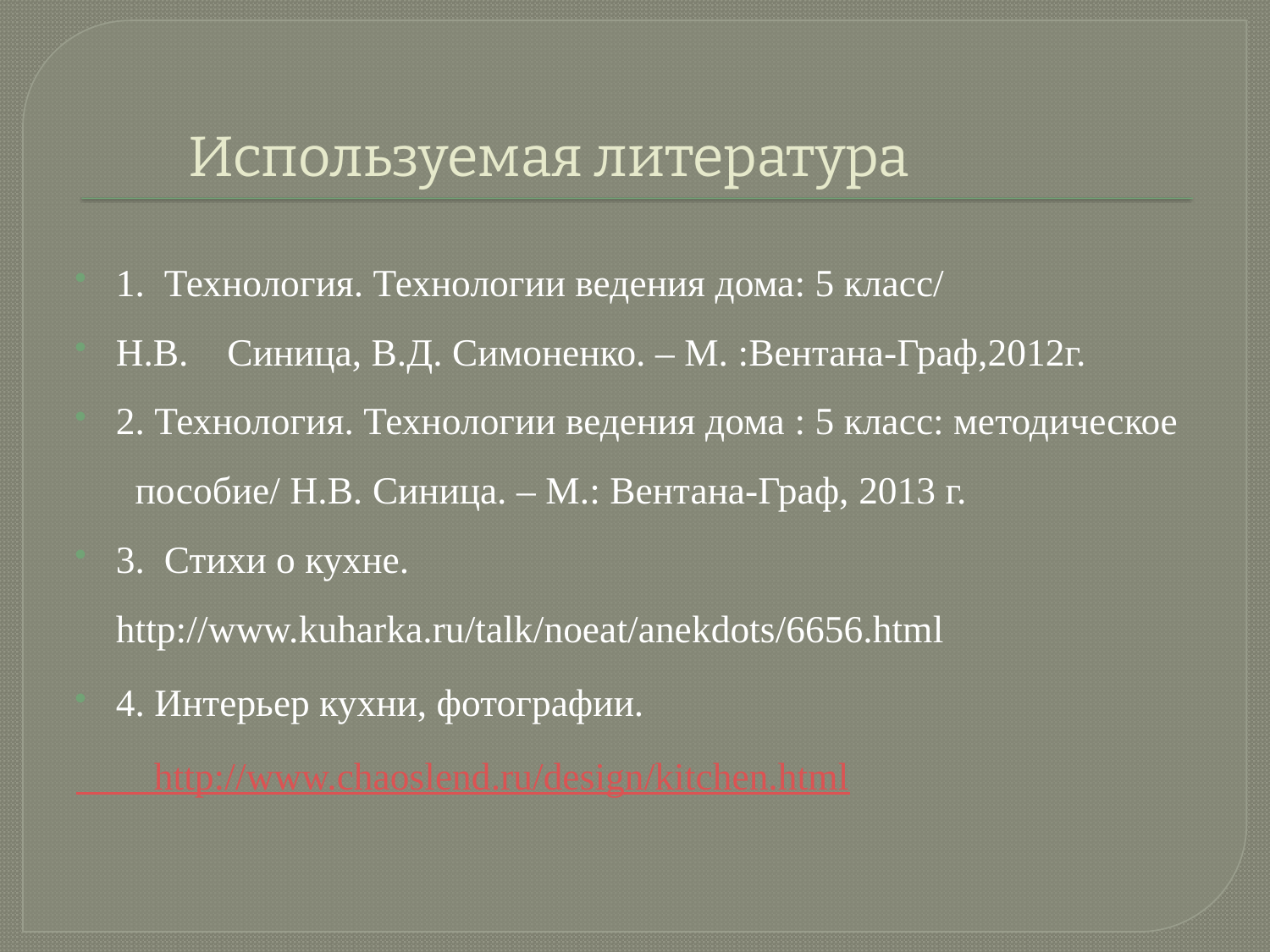

# Используемая литература
1.  Технология. Технологии ведения дома: 5 класс/
Н.В.    Синица, В.Д. Симоненко. – М. :Вентана-Граф,2012г.
2. Технология. Технологии ведения дома : 5 класс: методическое    пособие/ Н.В. Синица. – М.: Вентана-Граф, 2013 г.
3.  Стихи о кухне.             http://www.kuharka.ru/talk/noeat/anekdots/6656.html
4. Интерьер кухни, фотографии.
        http://www.chaoslend.ru/design/kitchen.html